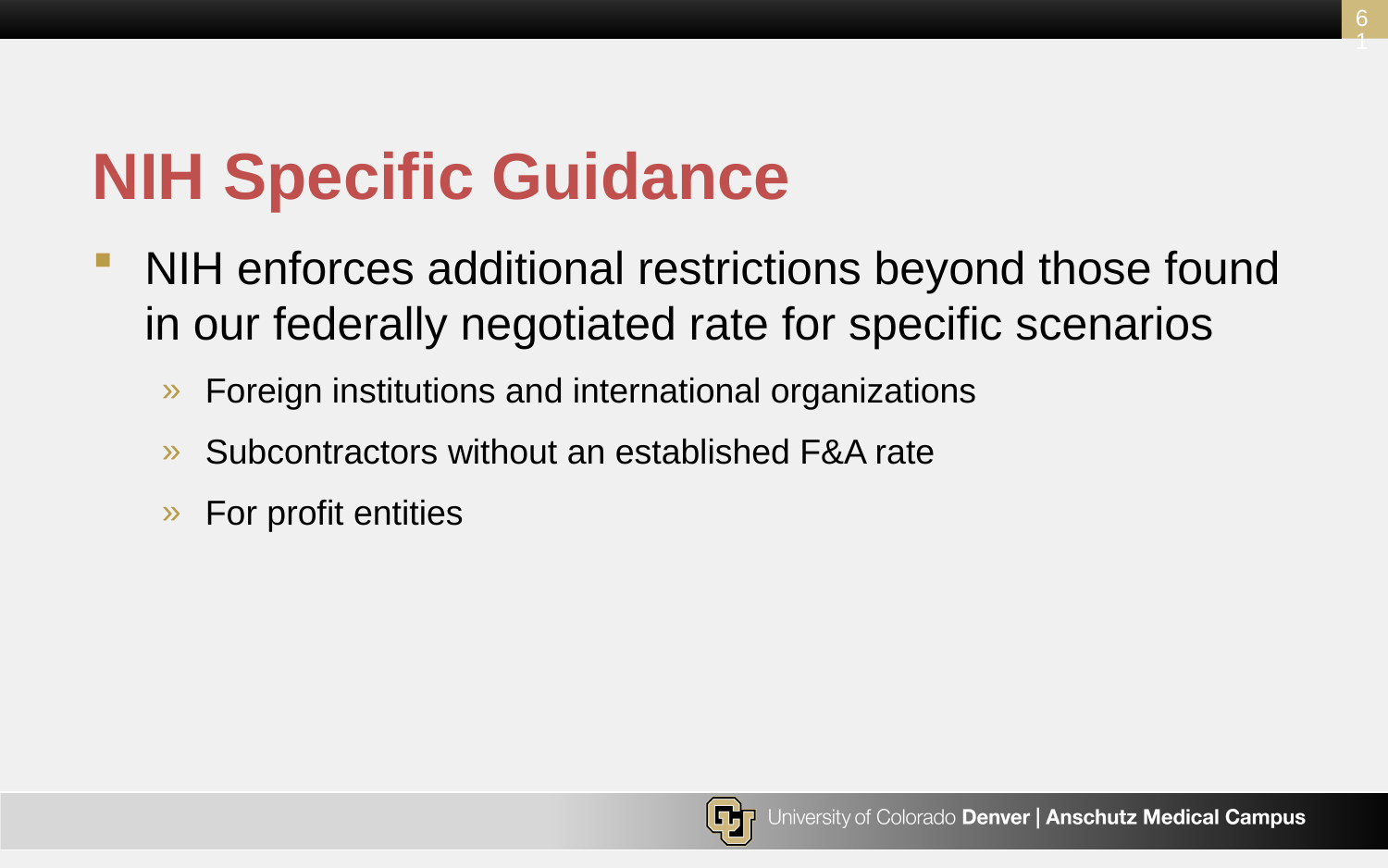

61
# NIH Specific Guidance
NIH enforces additional restrictions beyond those found in our federally negotiated rate for specific scenarios
Foreign institutions and international organizations
Subcontractors without an established F&A rate
For profit entities